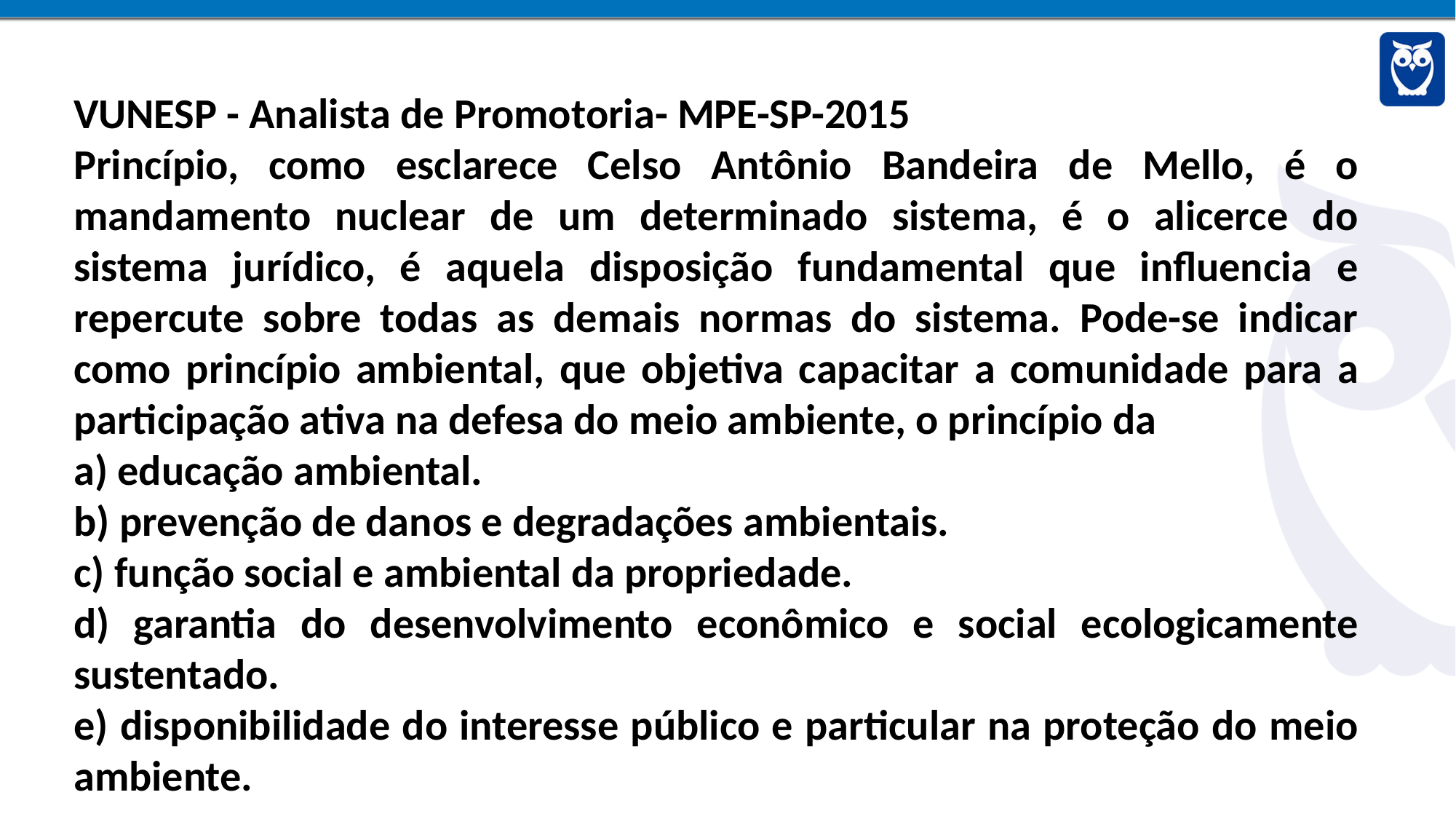

VUNESP - Analista de Promotoria- MPE-SP-2015
Princípio, como esclarece Celso Antônio Bandeira de Mello, é o mandamento nuclear de um determinado sistema, é o alicerce do sistema jurídico, é aquela disposição fundamental que influencia e repercute sobre todas as demais normas do sistema. Pode-se indicar como princípio ambiental, que objetiva capacitar a comunidade para a participação ativa na defesa do meio ambiente, o princípio da
a) educação ambiental.
b) prevenção de danos e degradações ambientais.
c) função social e ambiental da propriedade.
d) garantia do desenvolvimento econômico e social ecologicamente sustentado.
e) disponibilidade do interesse público e particular na proteção do meio ambiente.